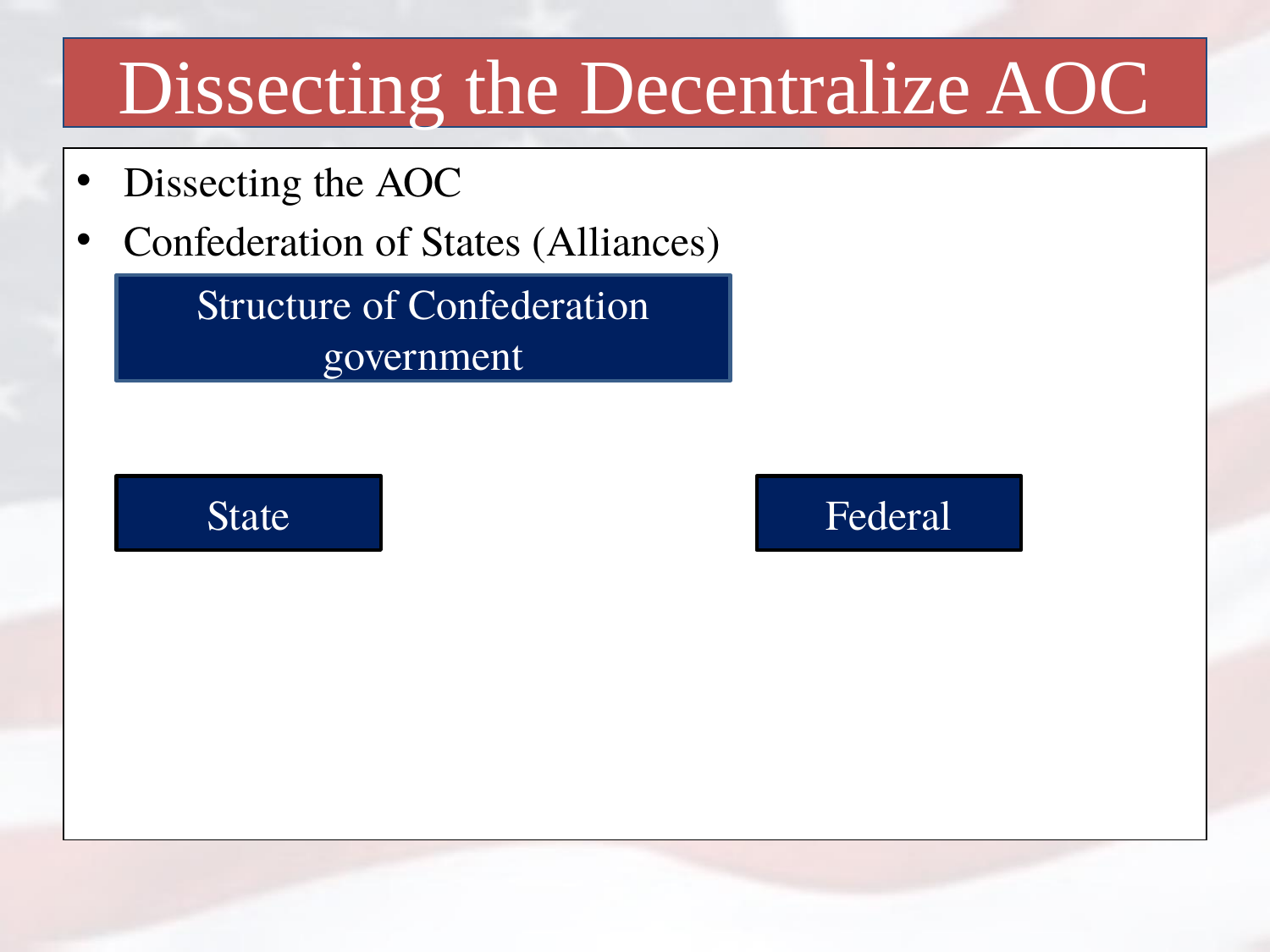

# Dissecting the Decentralize AOC
Dissecting the AOC
Confederation of States (Alliances)

Structure of Confederation government
State
Federal